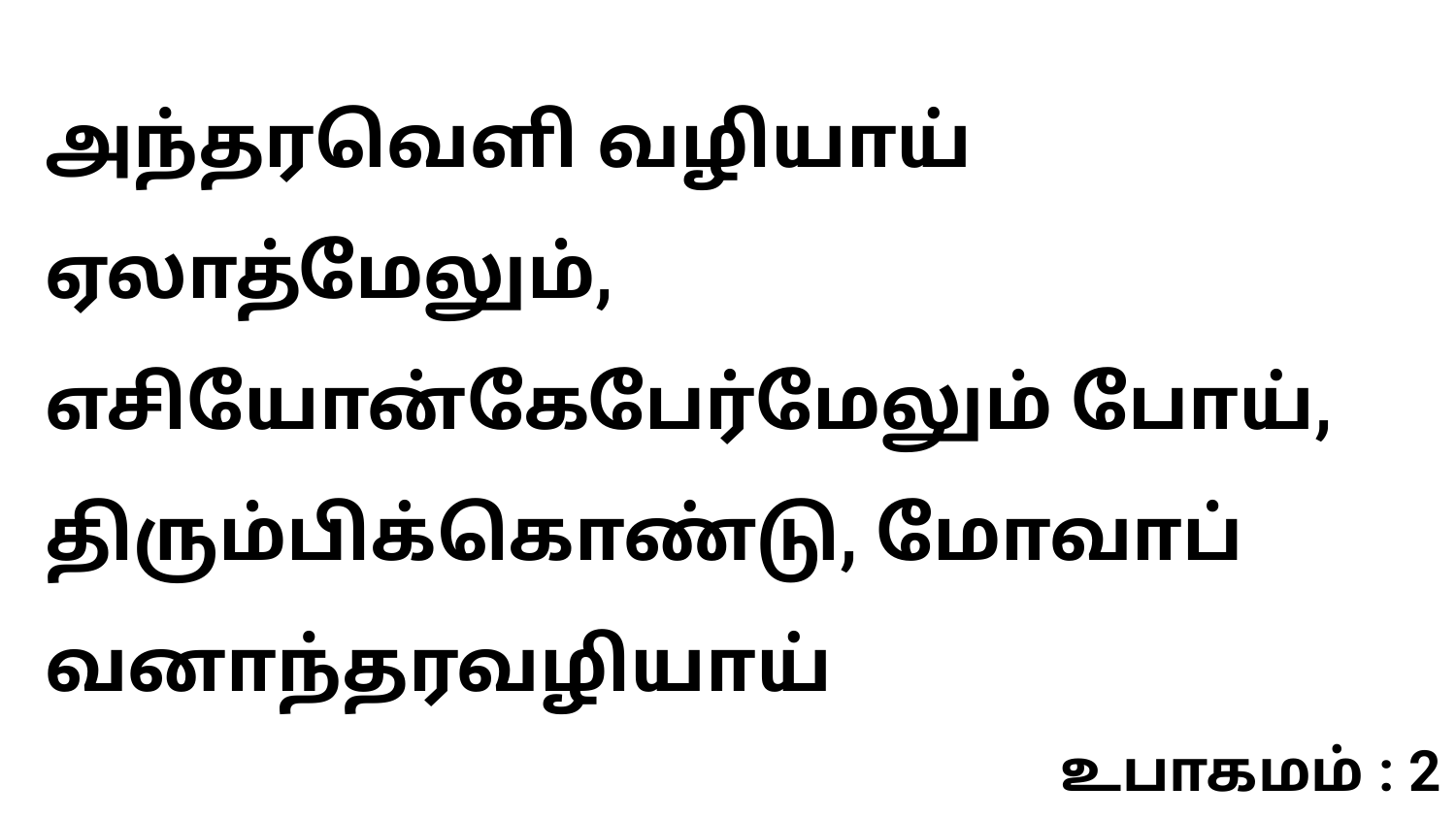

அந்தரவெளி வழியாய் ஏலாத்மேலும், எசியோன்கேபேர்மேலும் போய், திரும்பிக்கொண்டு, மோவாப் வனாந்தரவழியாய்
உபாகமம் : 2